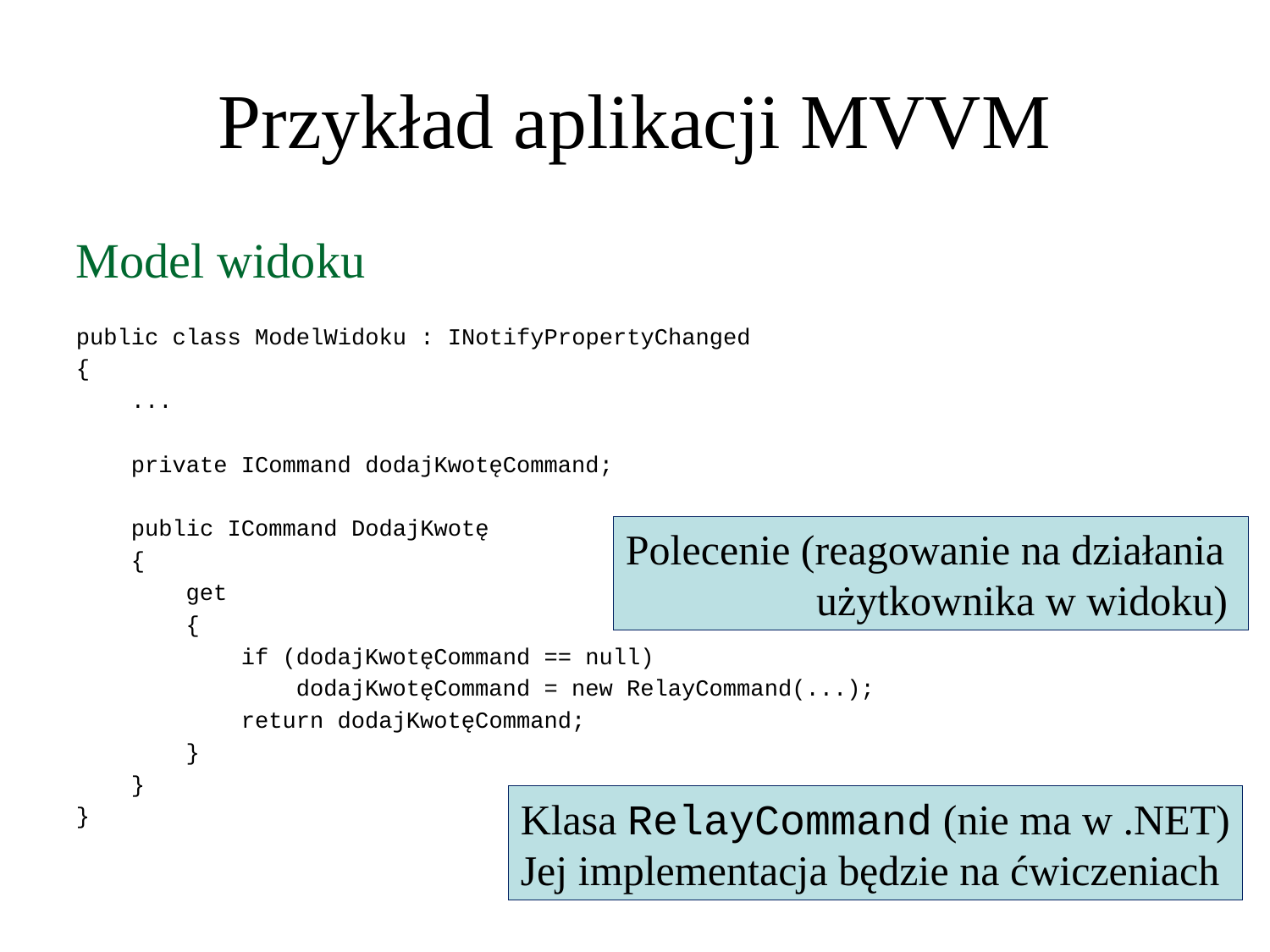

Przykład aplikacji MVVM
Model widoku

public class ModelWidoku : INotifyPropertyChanged
{
    ...

    private ICommand dodajKwotęCommand;

    public ICommand DodajKwotę
    {
        get
        {
            if (dodajKwotęCommand == null)
                dodajKwotęCommand = new RelayCommand(...);
            return dodajKwotęCommand;
        }
    }
}

Polecenie (reagowanie na działania
                  użytkownika w widoku)
Klasa RelayCommand (nie ma w .NET)
Jej implementacja będzie na ćwiczeniach